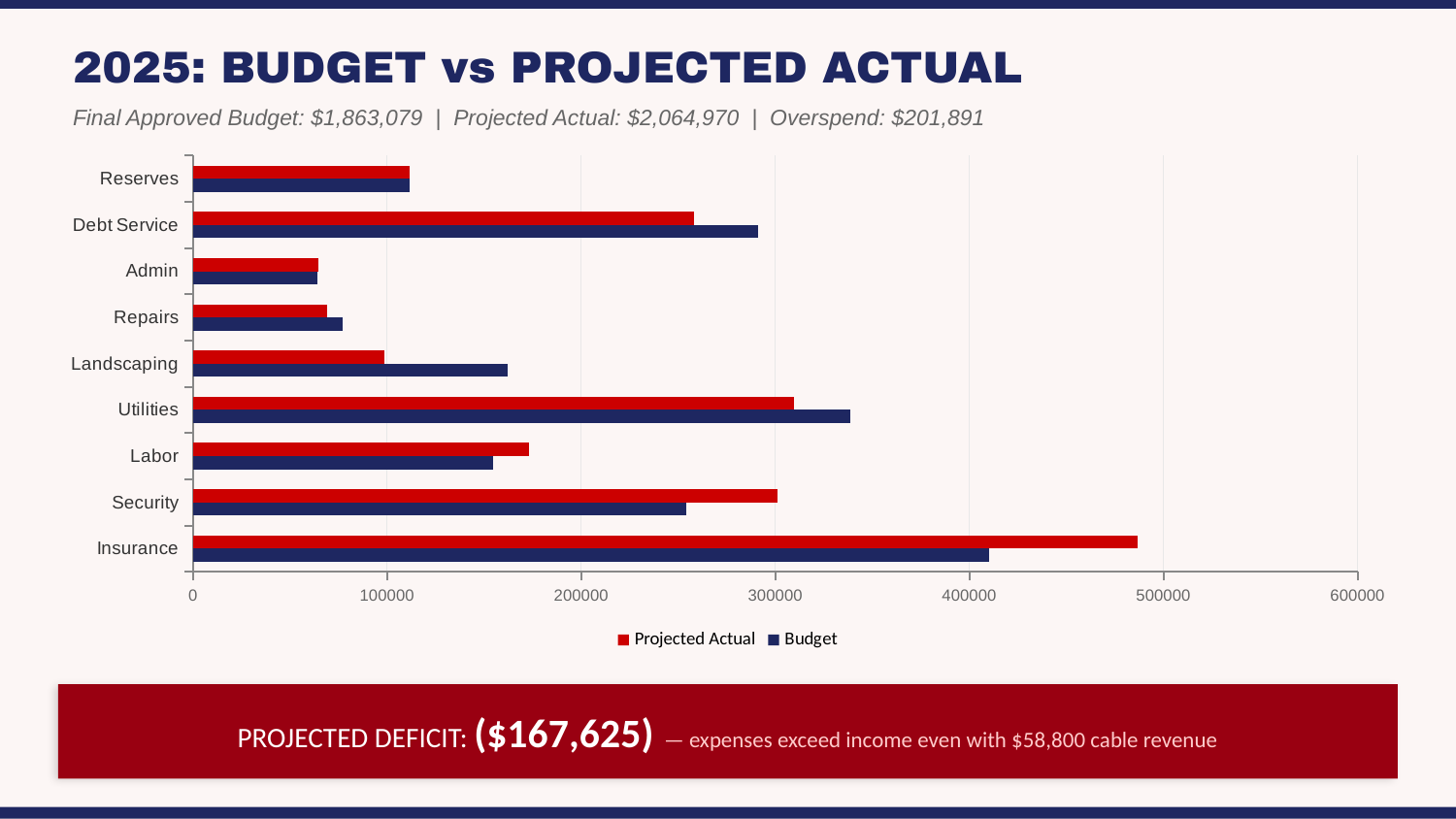

2025: BUDGET vs PROJECTED ACTUAL
Final Approved Budget: $1,863,079  |  Projected Actual: $2,064,970  |  Overspend: $201,891

### Chart

| Category | Budget | Projected Actual |
|---|---|---|
| Insurance | 410000.0 | 486742.0 |
| Security | 253980.0 | 301173.0 |
| Labor | 154550.0 | 172895.0 |
| Utilities | 338575.0 | 309504.0 |
| Landscaping | 162240.0 | 98364.0 |
| Repairs | 76900.0 | 69141.0 |
| Admin | 63859.0 | 64620.0 |
| Debt Service | 291400.0 | 258084.0 |
| Reserves | 111510.0 | 111510.0 |
PROJECTED DEFICIT: ($167,625)  — expenses exceed income even with $58,800 cable revenue